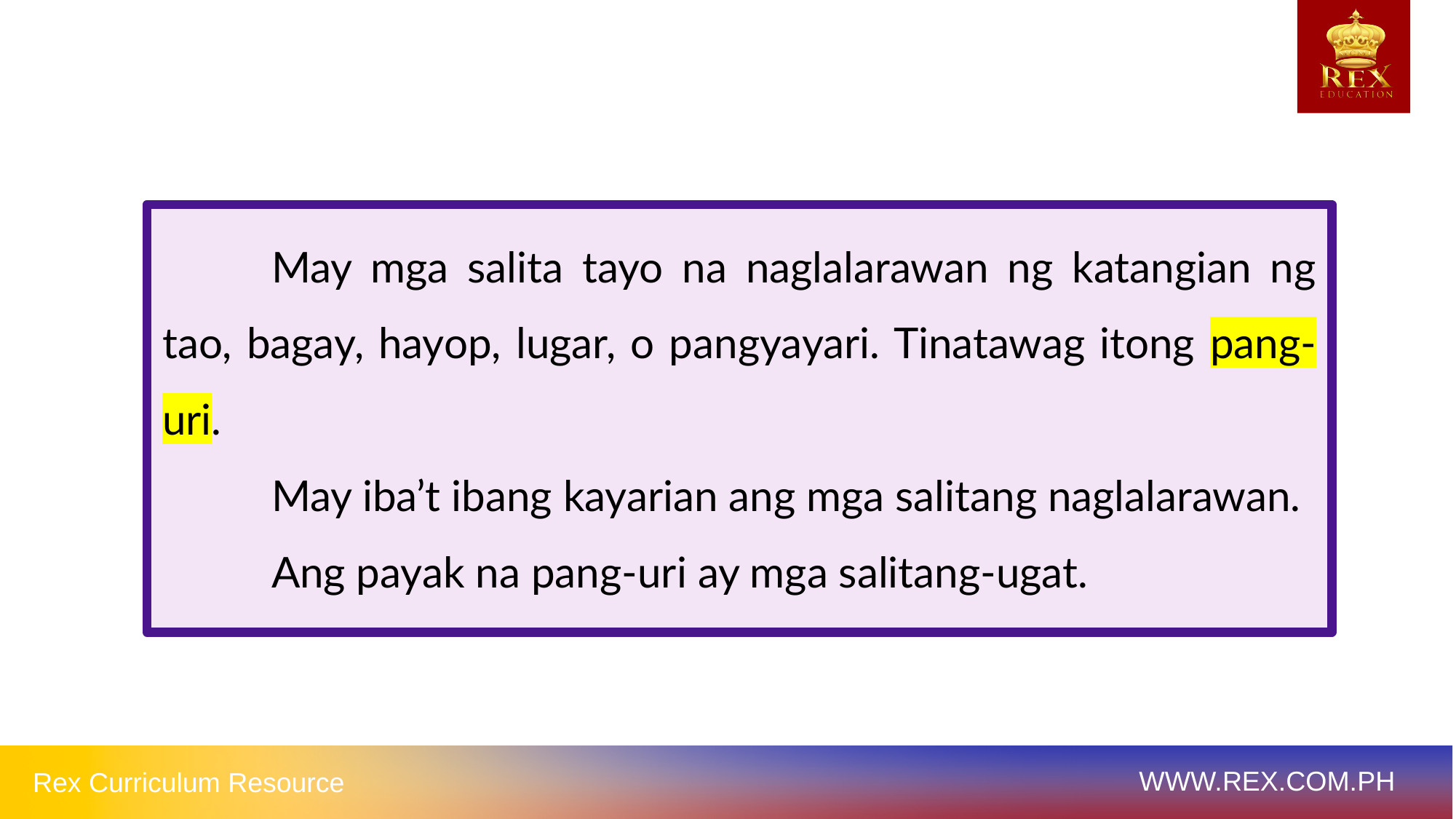

May mga salita tayo na naglalarawan ng katangian ng tao, bagay, hayop, lugar, o pangyayari. Tinatawag itong pang-uri.
	May iba’t ibang kayarian ang mga salitang naglalarawan.
	Ang payak na pang-uri ay mga salitang-ugat.